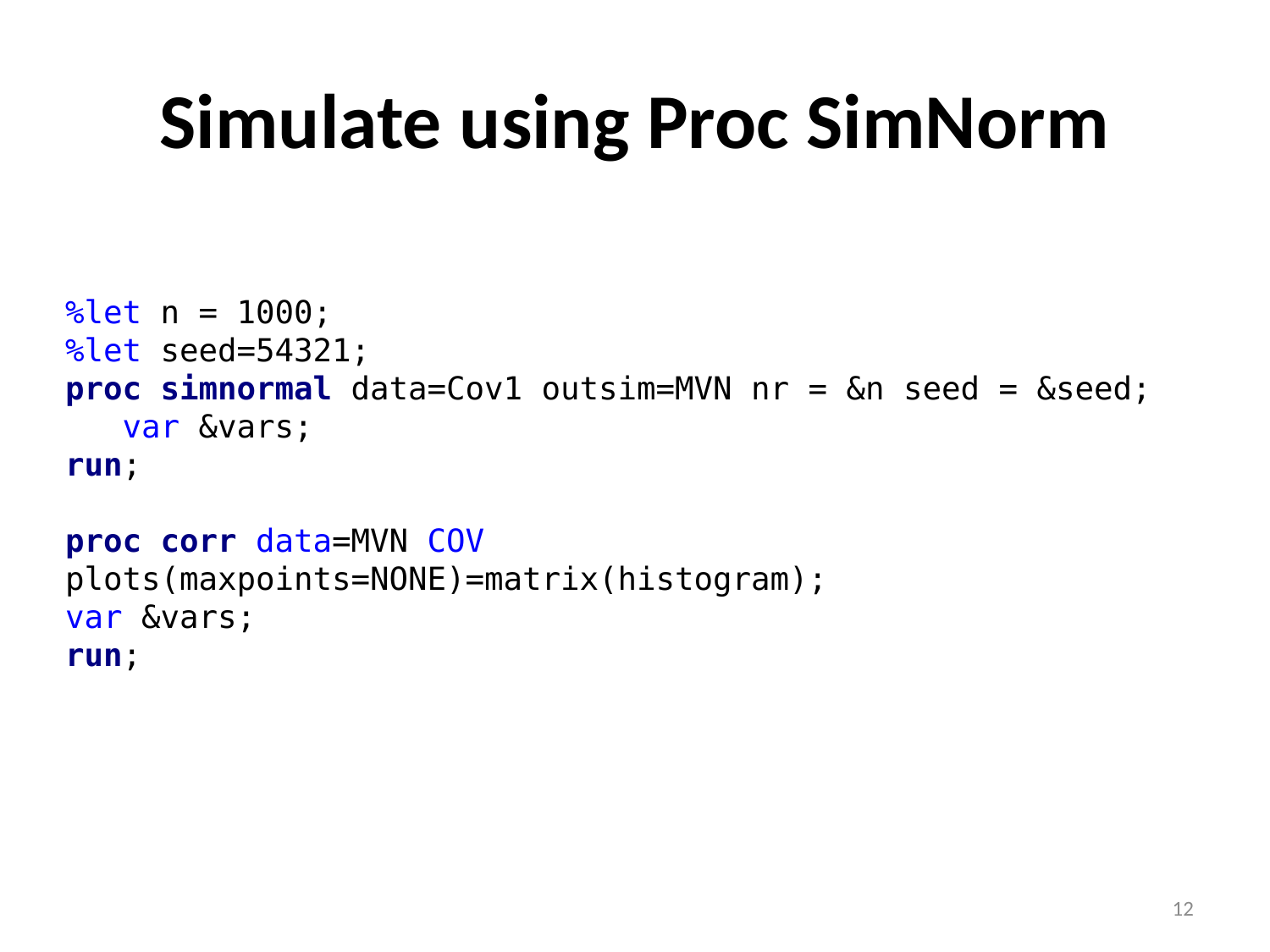

# Simulate using Proc SimNorm
%let n = 1000;
%let seed=54321;
proc simnormal data=Cov1 outsim=MVN nr = &n seed = &seed;
   var &vars;
run;

proc corr data=MVN COV plots(maxpoints=NONE)=matrix(histogram);
var &vars;
run;
12